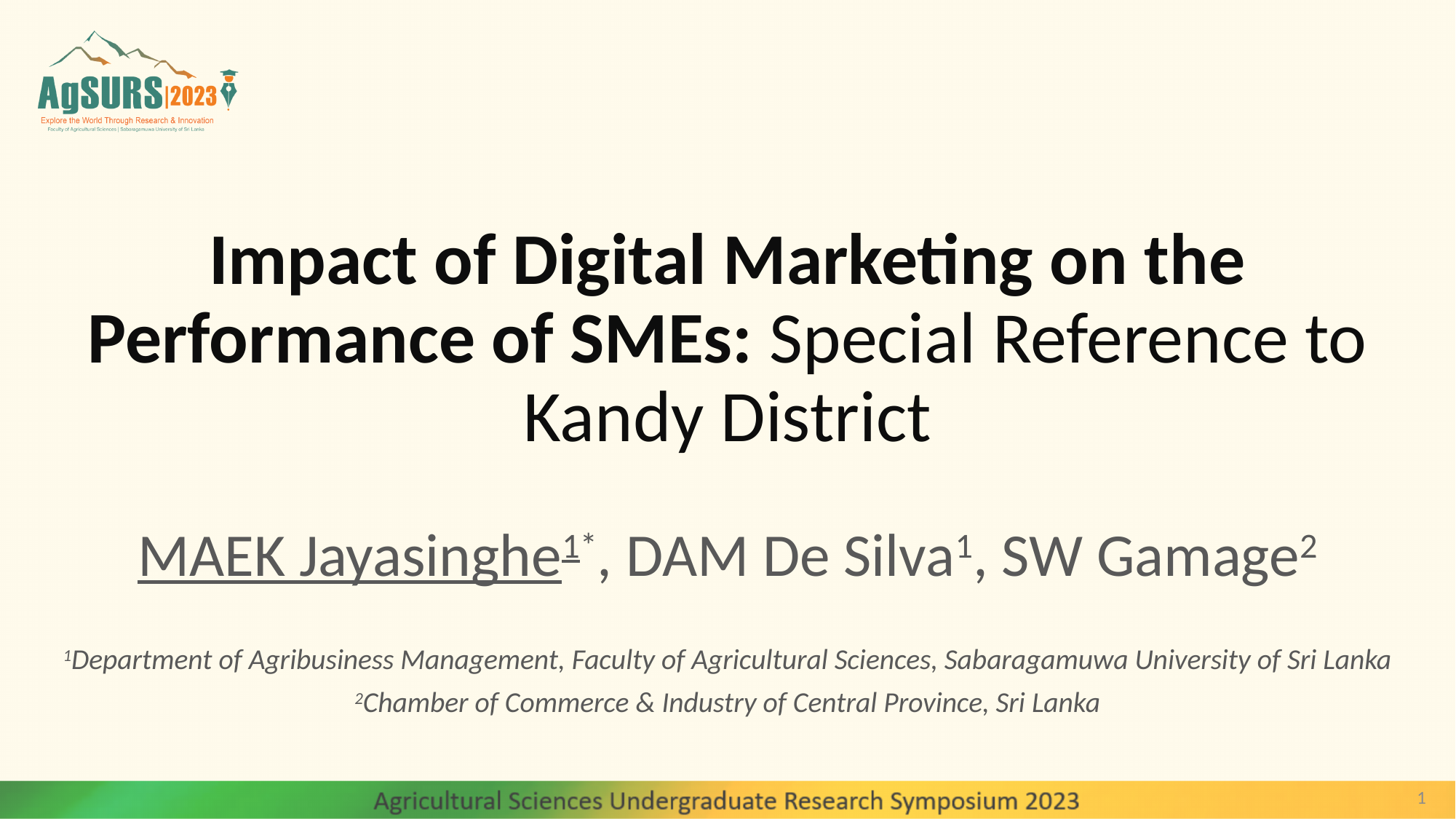

# Impact of Digital Marketing on the Performance of SMEs: Special Reference to Kandy District
MAEK Jayasinghe1*, DAM De Silva1, SW Gamage2
1Department of Agribusiness Management, Faculty of Agricultural Sciences, Sabaragamuwa University of Sri Lanka
2Chamber of Commerce & Industry of Central Province, Sri Lanka
1